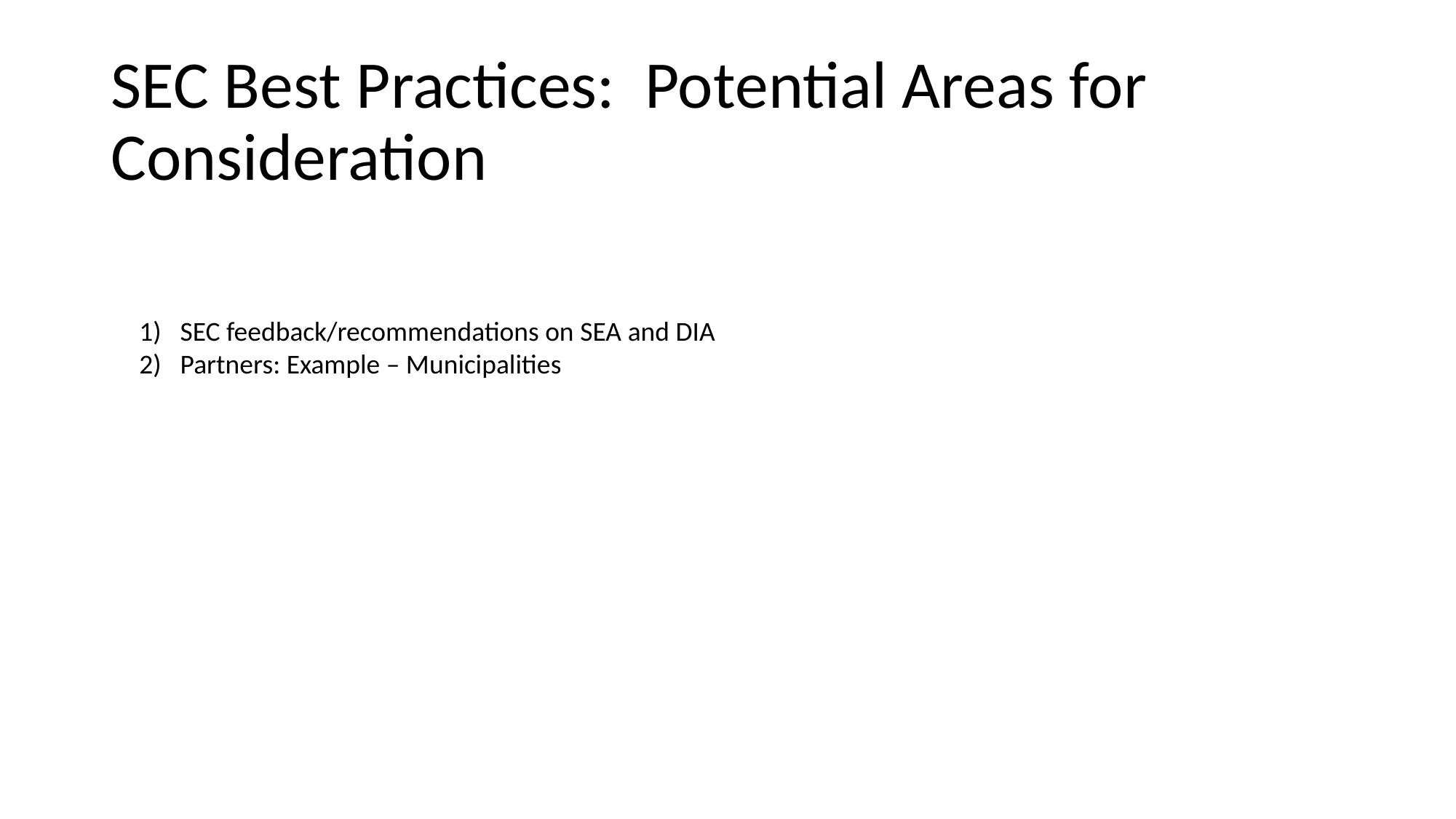

# SEC Best Practices:  Potential Areas for Consideration
SEC feedback/recommendations on SEA and DIA
Partners: Example – Municipalities